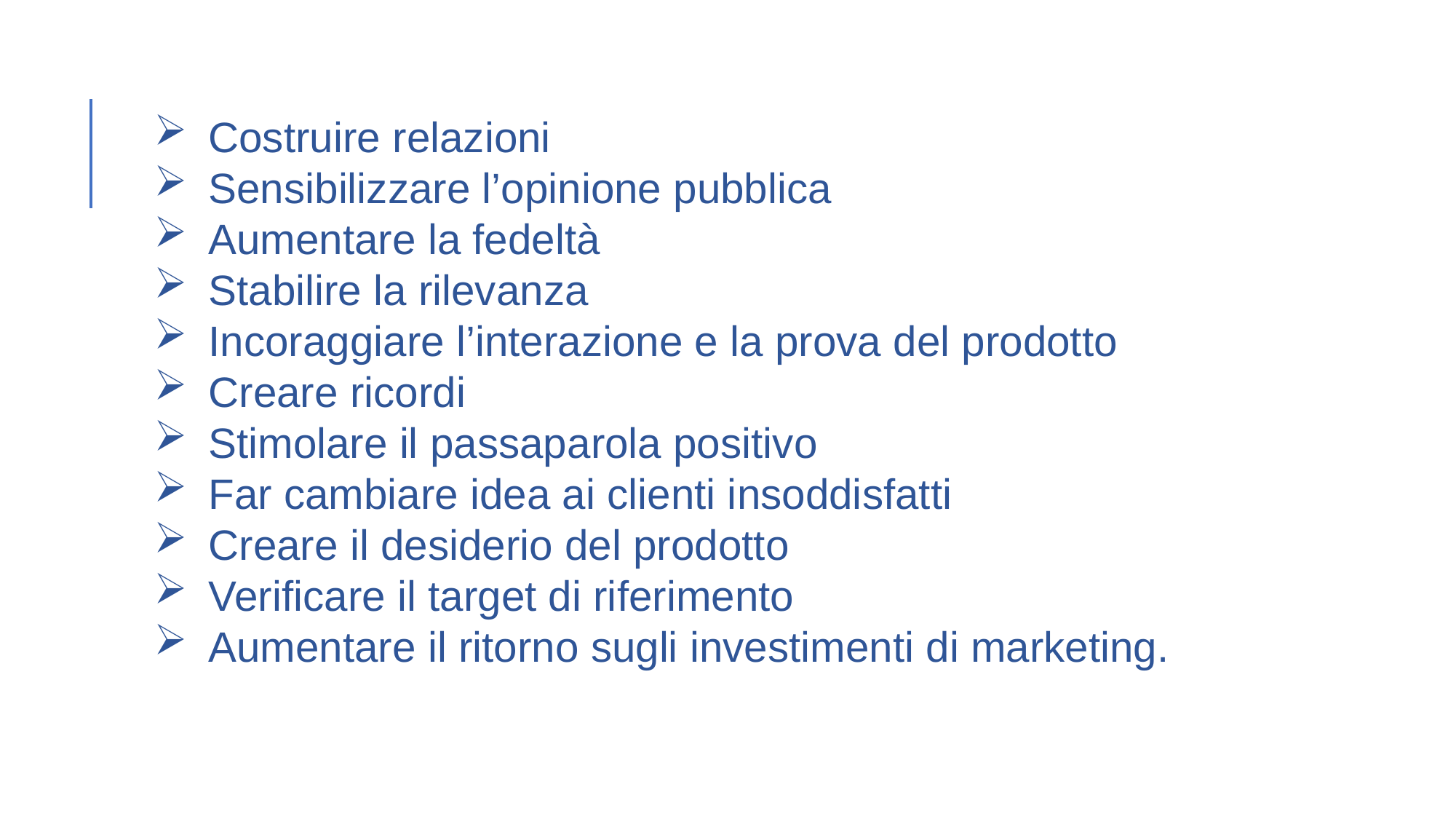

Costruire relazioni
Sensibilizzare l’opinione pubblica
Aumentare la fedeltà
Stabilire la rilevanza
Incoraggiare l’interazione e la prova del prodotto
Creare ricordi
Stimolare il passaparola positivo
Far cambiare idea ai clienti insoddisfatti
Creare il desiderio del prodotto
Verificare il target di riferimento
Aumentare il ritorno sugli investimenti di marketing.